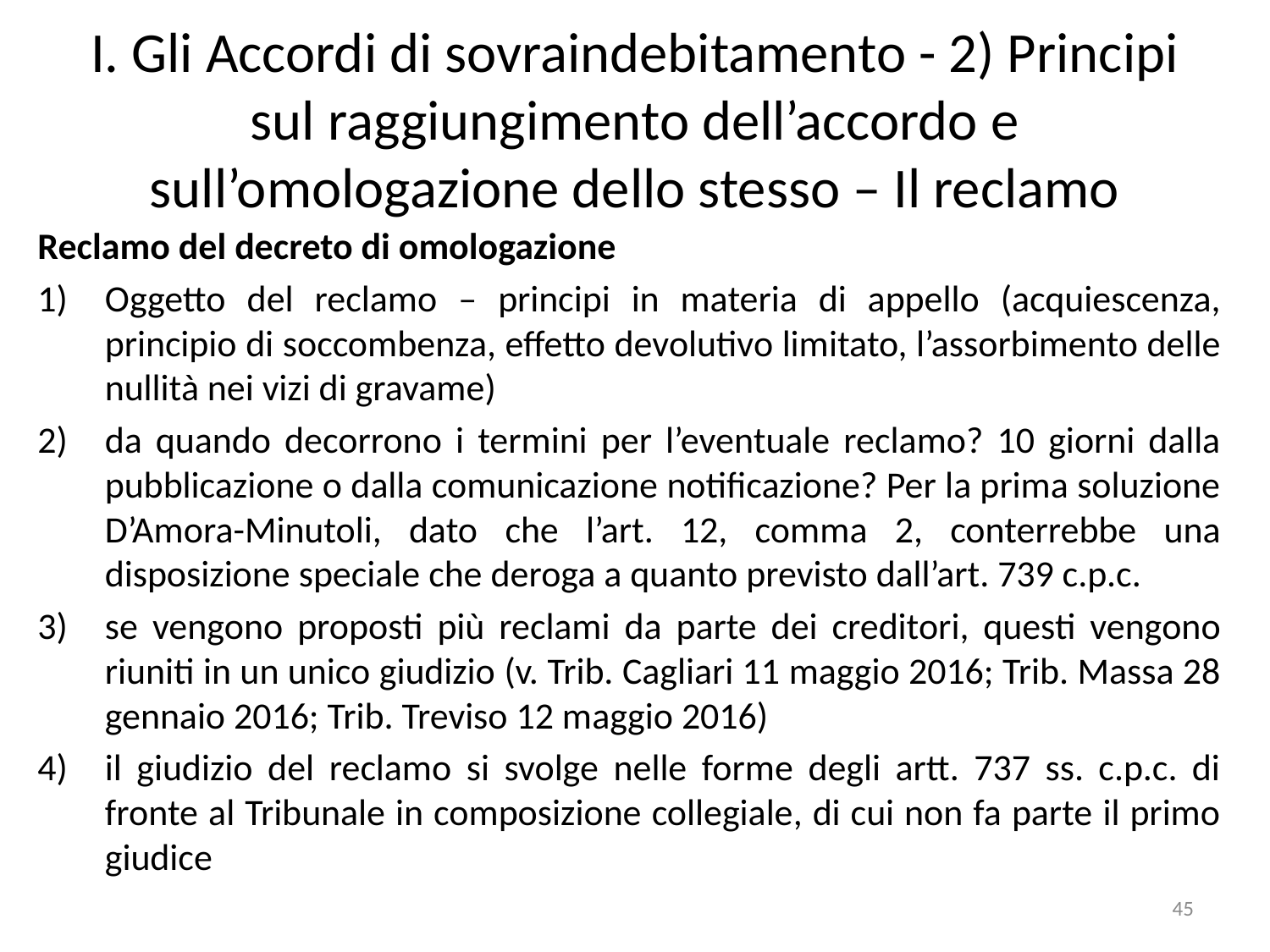

# I. Gli Accordi di sovraindebitamento - 2) Principi sul raggiungimento dell’accordo e sull’omologazione dello stesso – Il reclamo
Reclamo del decreto di omologazione
Oggetto del reclamo – principi in materia di appello (acquiescenza, principio di soccombenza, effetto devolutivo limitato, l’assorbimento delle nullità nei vizi di gravame)
da quando decorrono i termini per l’eventuale reclamo? 10 giorni dalla pubblicazione o dalla comunicazione notificazione? Per la prima soluzione D’Amora-Minutoli, dato che l’art. 12, comma 2, conterrebbe una disposizione speciale che deroga a quanto previsto dall’art. 739 c.p.c.
se vengono proposti più reclami da parte dei creditori, questi vengono riuniti in un unico giudizio (v. Trib. Cagliari 11 maggio 2016; Trib. Massa 28 gennaio 2016; Trib. Treviso 12 maggio 2016)
il giudizio del reclamo si svolge nelle forme degli artt. 737 ss. c.p.c. di fronte al Tribunale in composizione collegiale, di cui non fa parte il primo giudice

45